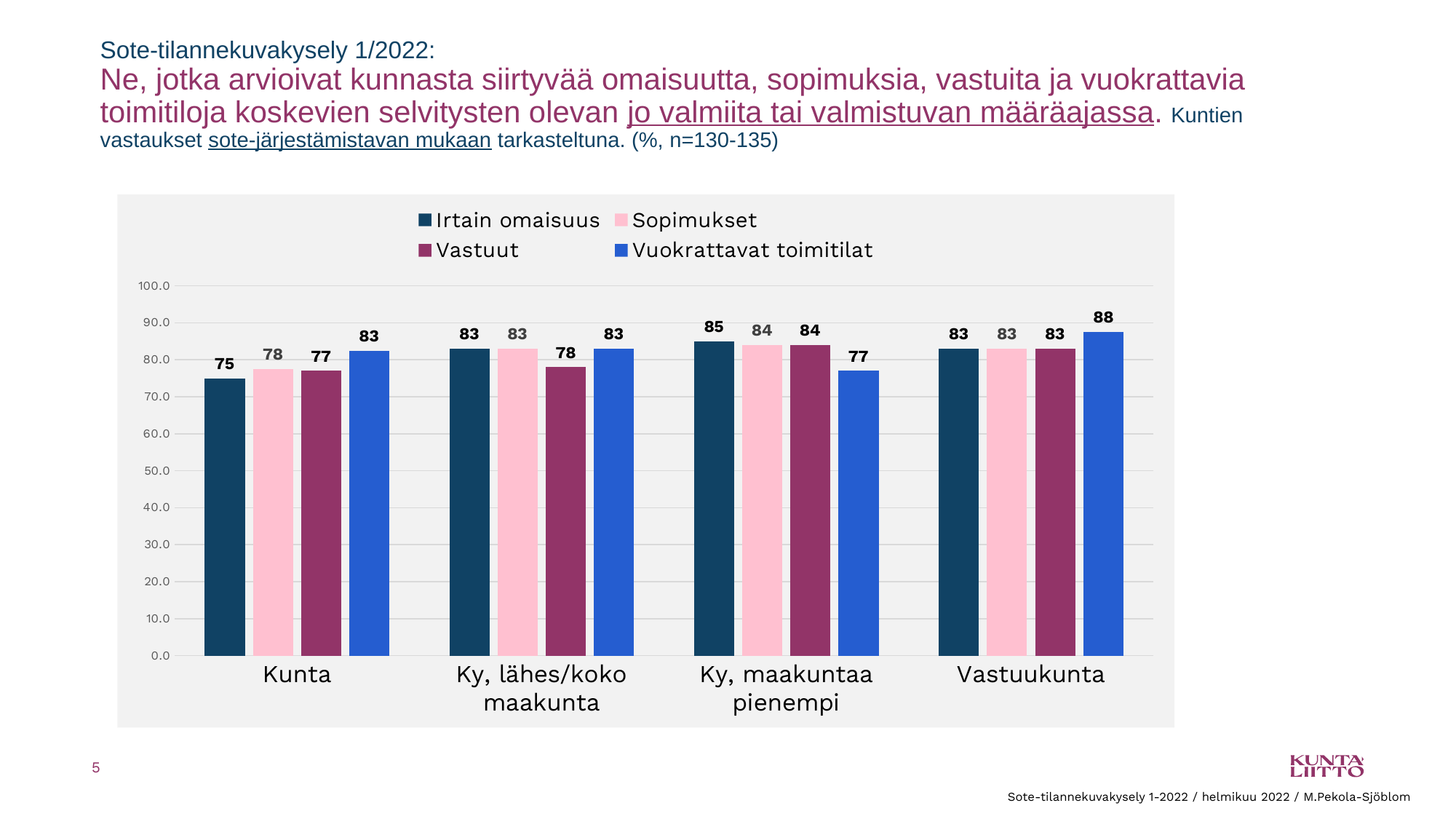

# Sote-tilannekuvakysely 1/2022: Ne, jotka arvioivat kunnasta siirtyvää omaisuutta, sopimuksia, vastuita ja vuokrattavia toimitiloja koskevien selvitysten olevan jo valmiita tai valmistuvan määräajassa. Kuntien vastaukset sote-järjestämistavan mukaan tarkasteltuna. (%, n=130-135)

### Chart

| Category | Irtain omaisuus | Sopimukset | Vastuut | Vuokrattavat toimitilat |
|---|---|---|---|---|
| Kunta | 75.0 | 77.5 | 77.0 | 82.5 |
| Ky, lähes/koko maakunta | 83.0 | 83.0 | 78.0 | 83.0 |
| Ky, maakuntaa pienempi | 85.0 | 84.0 | 84.0 | 77.0 |
| Vastuukunta | 83.0 | 83.0 | 83.0 | 87.5 |
5
Sote-tilannekuvakysely 1-2022 / helmikuu 2022 / M.Pekola-Sjöblom